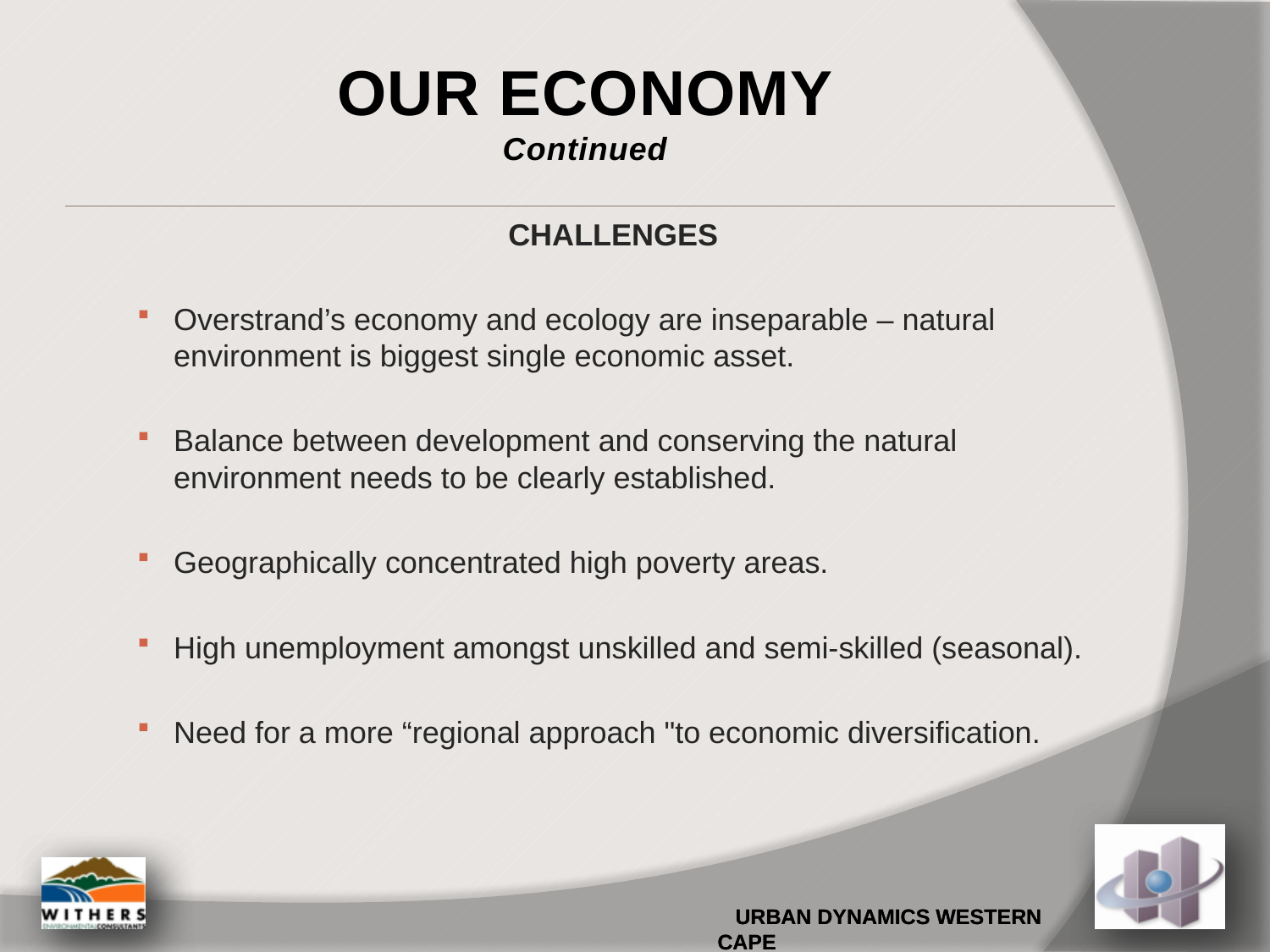

OUR ECONOMY
Continued

CHALLENGES

Overstrand’s economy and ecology are inseparable – natural environment is biggest single economic asset.

Balance between development and conserving the natural environment needs to be clearly established.

Geographically concentrated high poverty areas.

High unemployment amongst unskilled and semi-skilled (seasonal).

Need for a more “regional approach "to economic diversification.